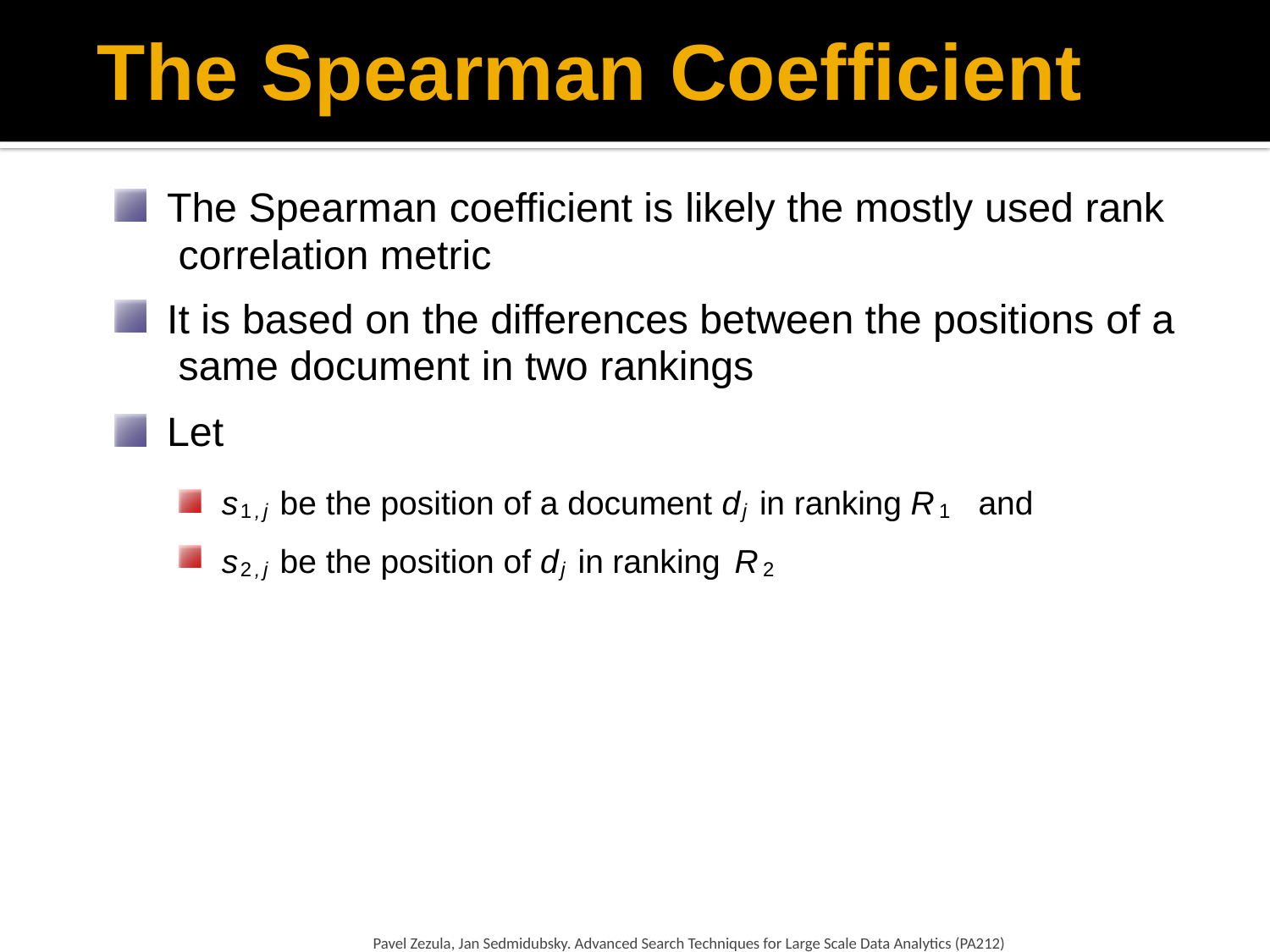

# The Spearman Coefficient
The Spearman coefficient is likely the mostly used rank  correlation metric
It is based on the differences between the positions of a  same document in two rankings
Let
s1,j be the position of a document dj in ranking R1 and
s2,j be the position of dj in ranking R2

Pavel Zezula, Jan Sedmidubsky. Advanced Search Techniques for Large Scale Data Analytics (PA212)